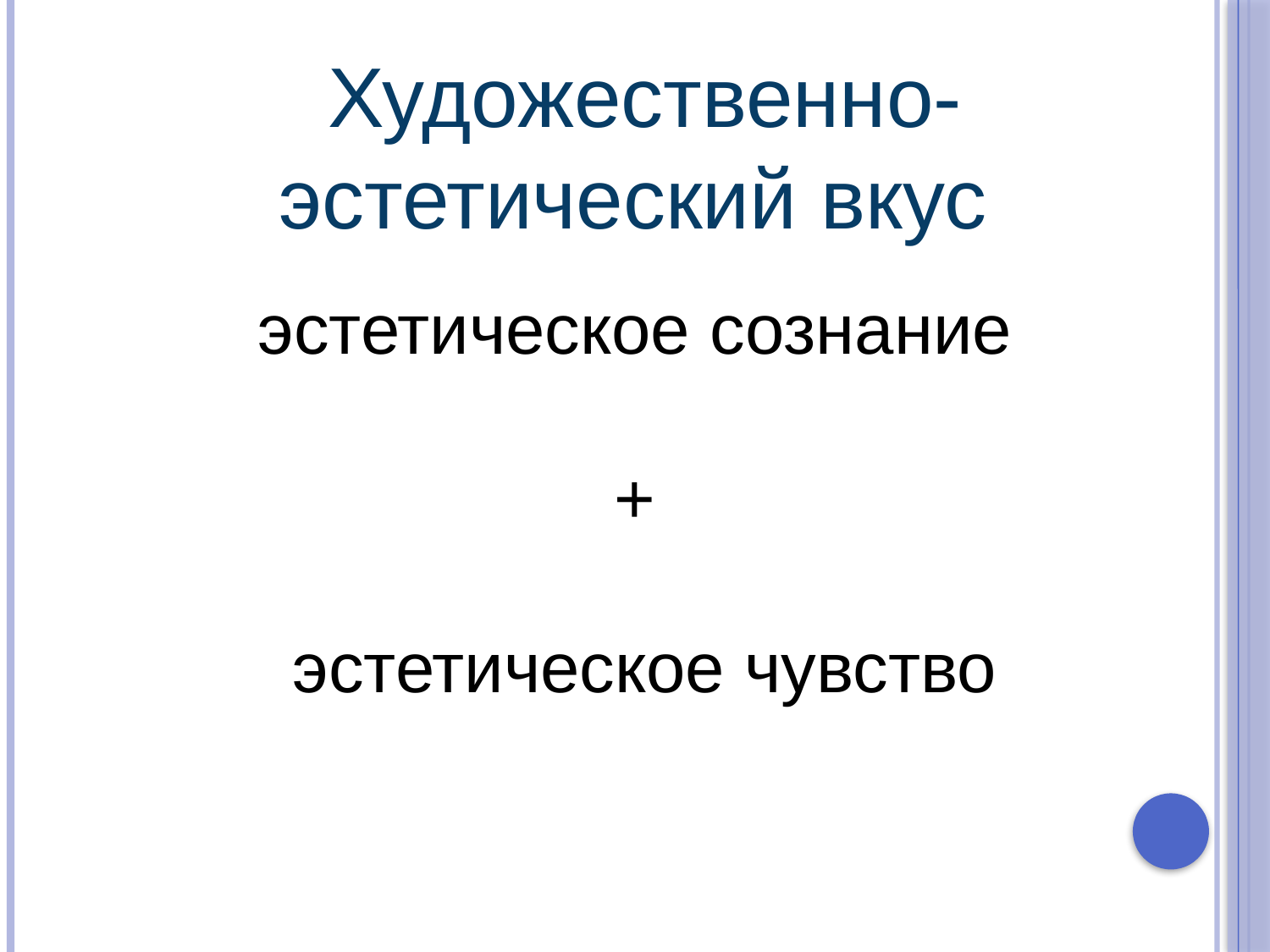

Художественно-эстетический вкус

эстетическое сознание

+

эстетическое чувство